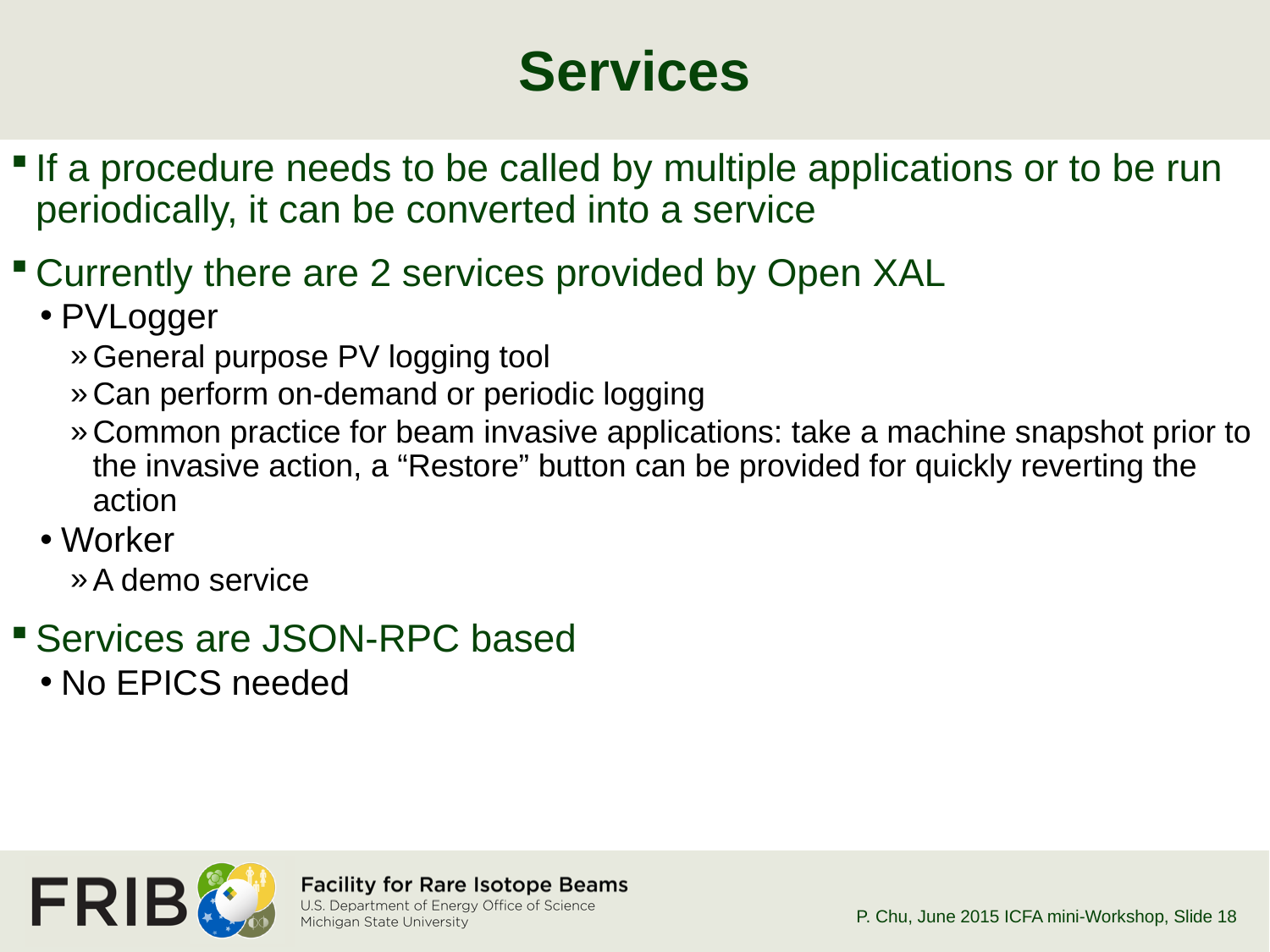

# Services
If a procedure needs to be called by multiple applications or to be run periodically, it can be converted into a service
Currently there are 2 services provided by Open XAL
PVLogger
General purpose PV logging tool
Can perform on-demand or periodic logging
Common practice for beam invasive applications: take a machine snapshot prior to the invasive action, a “Restore” button can be provided for quickly reverting the action
Worker
A demo service
Services are JSON-RPC based
No EPICS needed

P. Chu, June 2015 ICFA mini-Workshop
, Slide 18